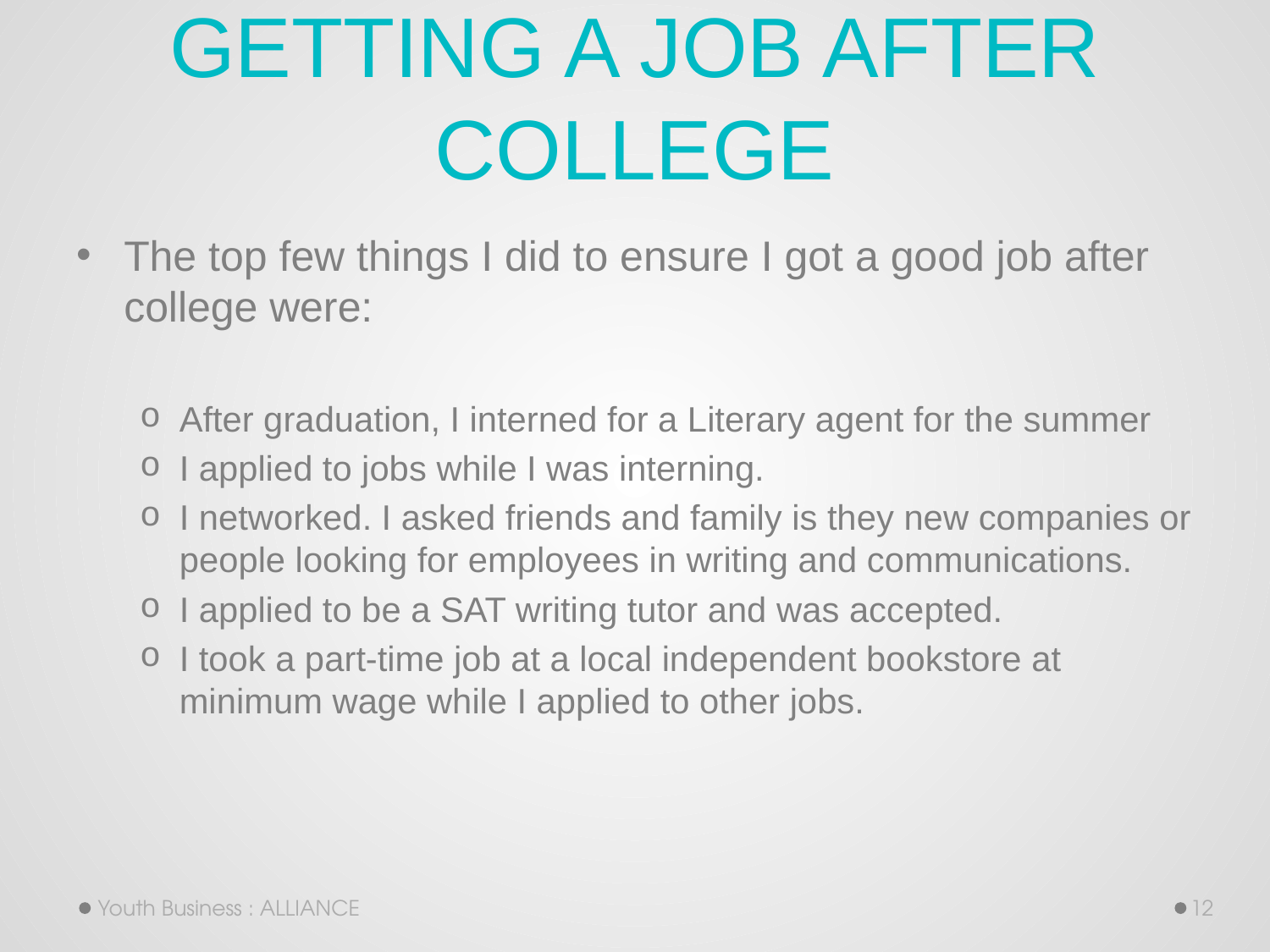

# Getting a job after College
The top few things I did to ensure I got a good job after college were:

After graduation, I interned for a Literary agent for the summer
I applied to jobs while I was interning.
I networked. I asked friends and family is they new companies or people looking for employees in writing and communications.
I applied to be a SAT writing tutor and was accepted.
I took a part-time job at a local independent bookstore at minimum wage while I applied to other jobs.

Youth Business : ALLIANCE
12